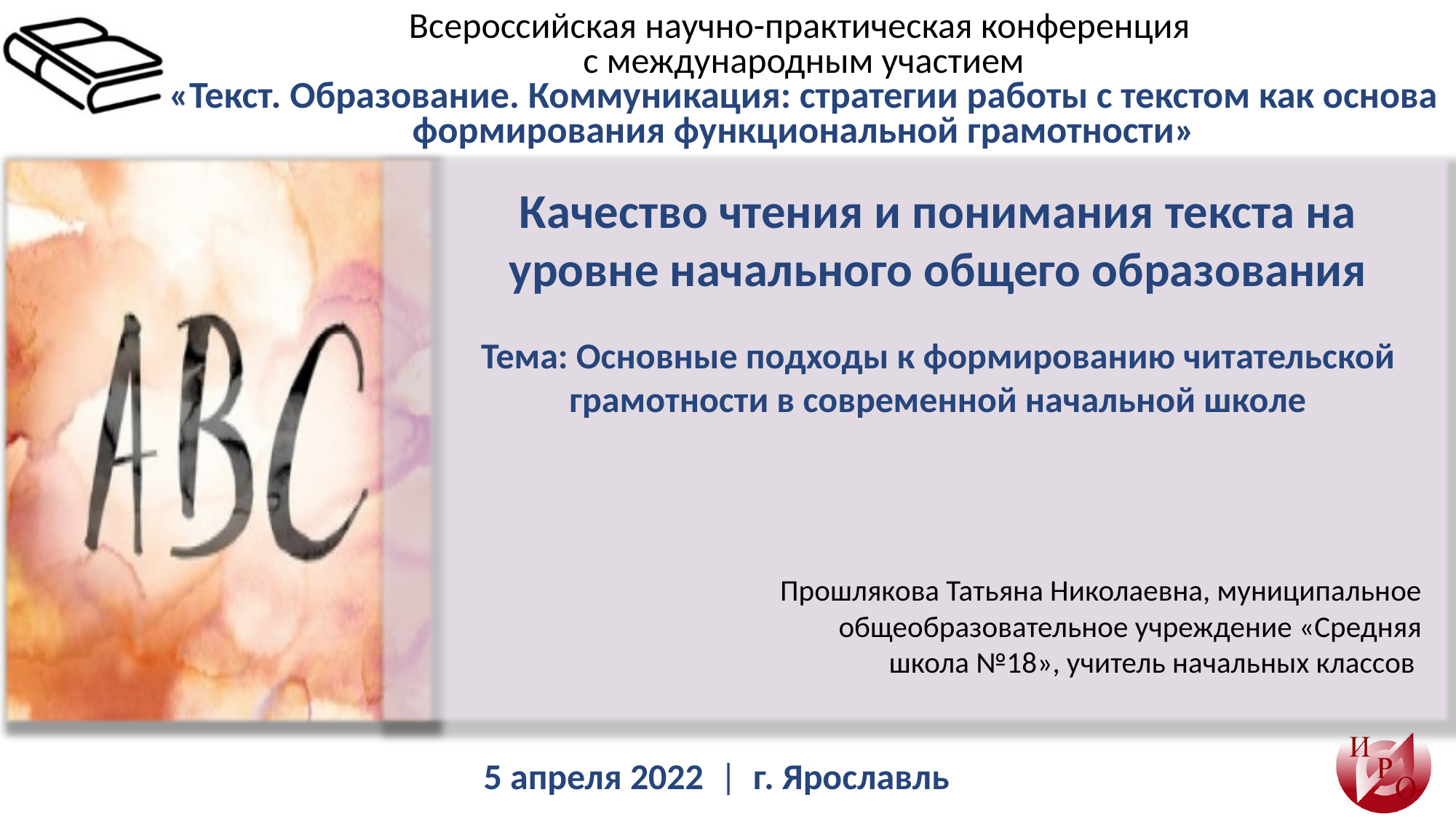

Качество чтения и понимания текста на уровне начального общего образования

Тема: Основные подходы к формированию читательской грамотности в современной начальной школе
Прошлякова Татьяна Николаевна, муниципальное общеобразовательное учреждение «Средняя школа №18», учитель начальных классов